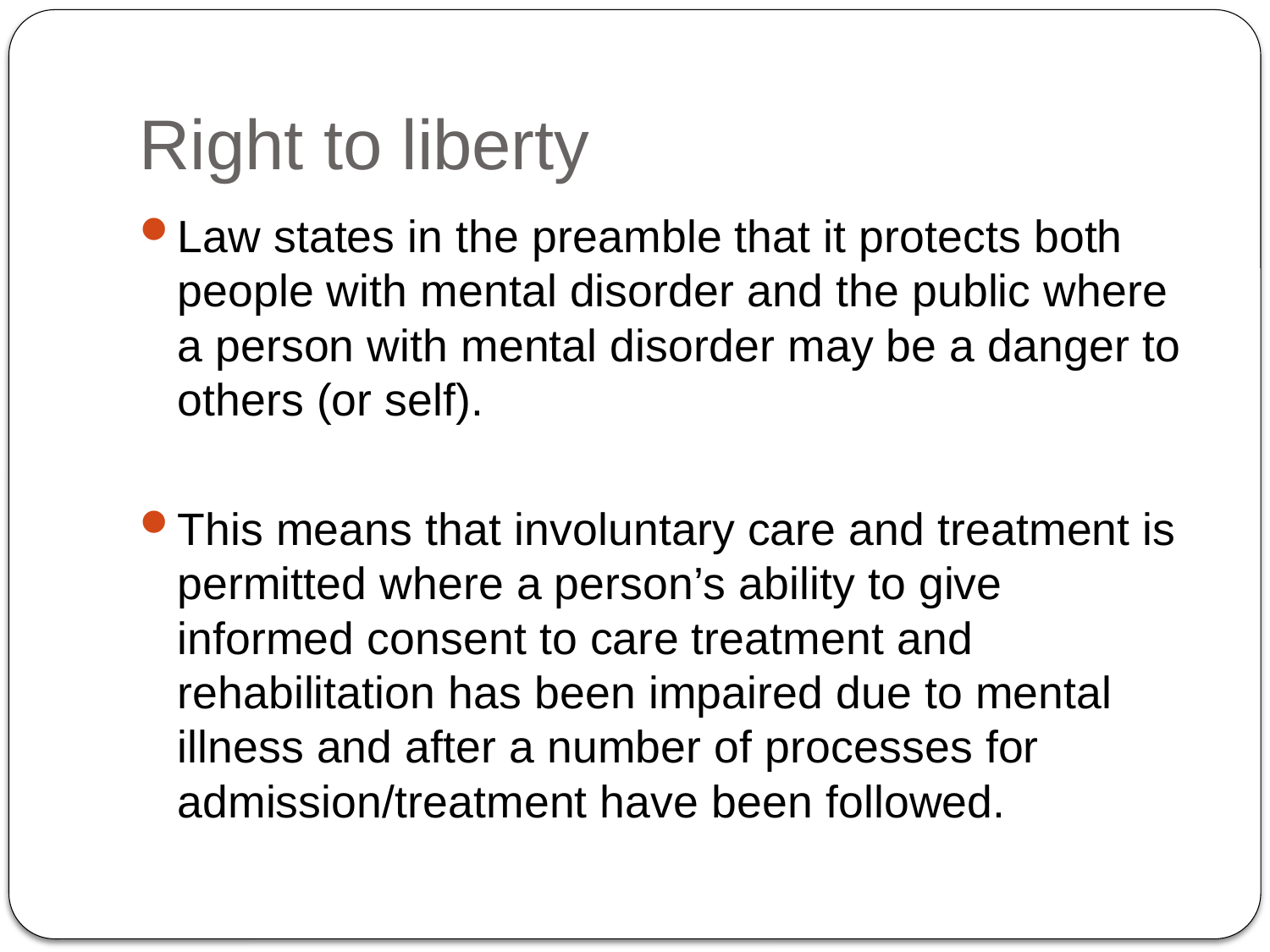

# Right to liberty
Law states in the preamble that it protects both people with mental disorder and the public where a person with mental disorder may be a danger to others (or self).

This means that involuntary care and treatment is permitted where a person’s ability to give informed consent to care treatment and rehabilitation has been impaired due to mental illness and after a number of processes for admission/treatment have been followed.